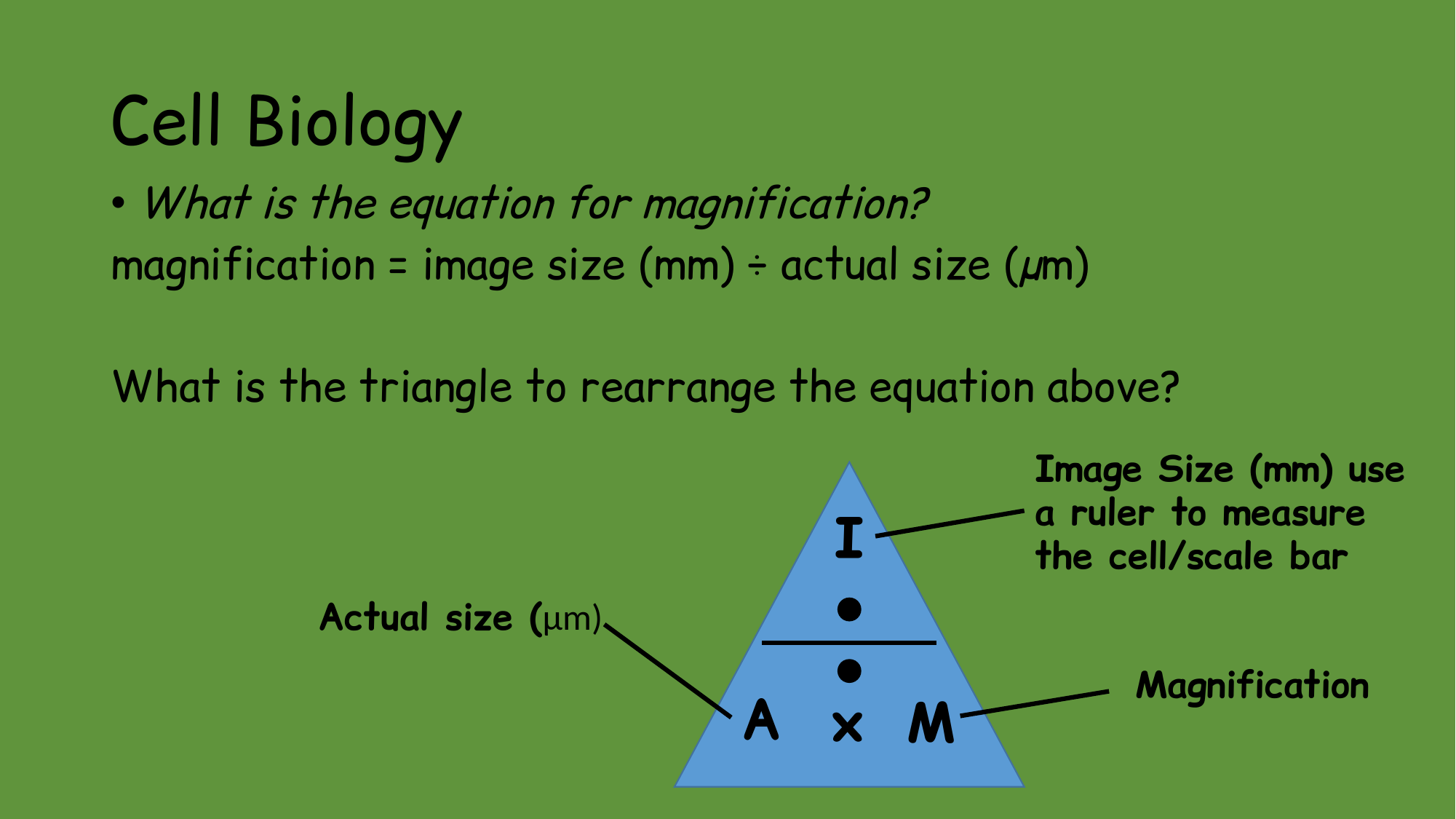

# Cell Biology
What is the equation for magnification?
magnification = image size (mm) ÷ actual size (µm)

What is the triangle to rearrange the equation above?

Image Size (mm) use a ruler to measure the cell/scale bar

I

A
x
M
Actual size (µm)
Magnification